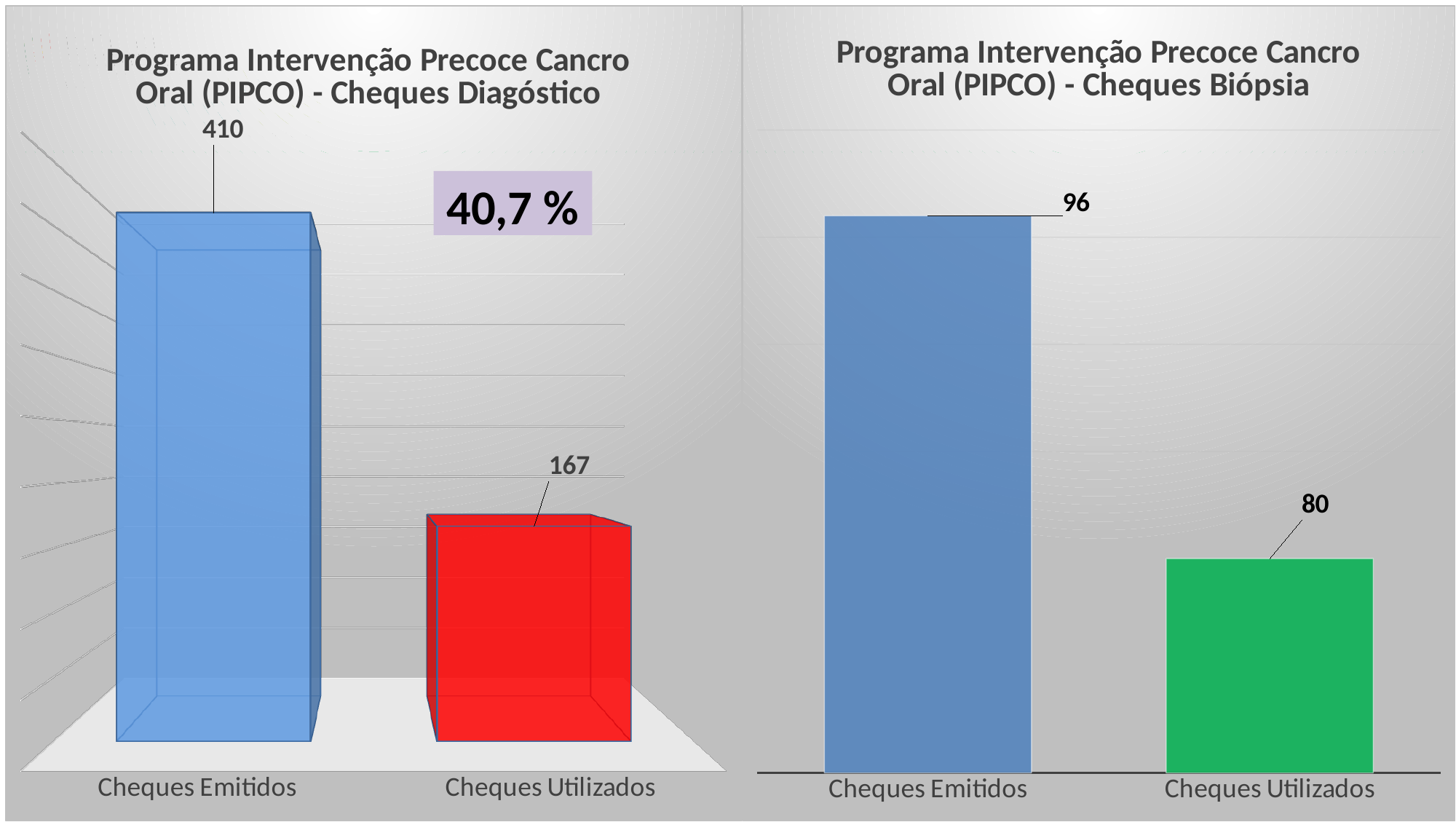

[unsupported chart]

#

### Chart: Programa Intervenção Precoce Cancro Oral (PIPCO) - Cheques Biópsia

| Category |  |
|---|---|
| Cheques Emitidos | 96.0 |
| Cheques Utilizados | 80.0 |
40,7 %